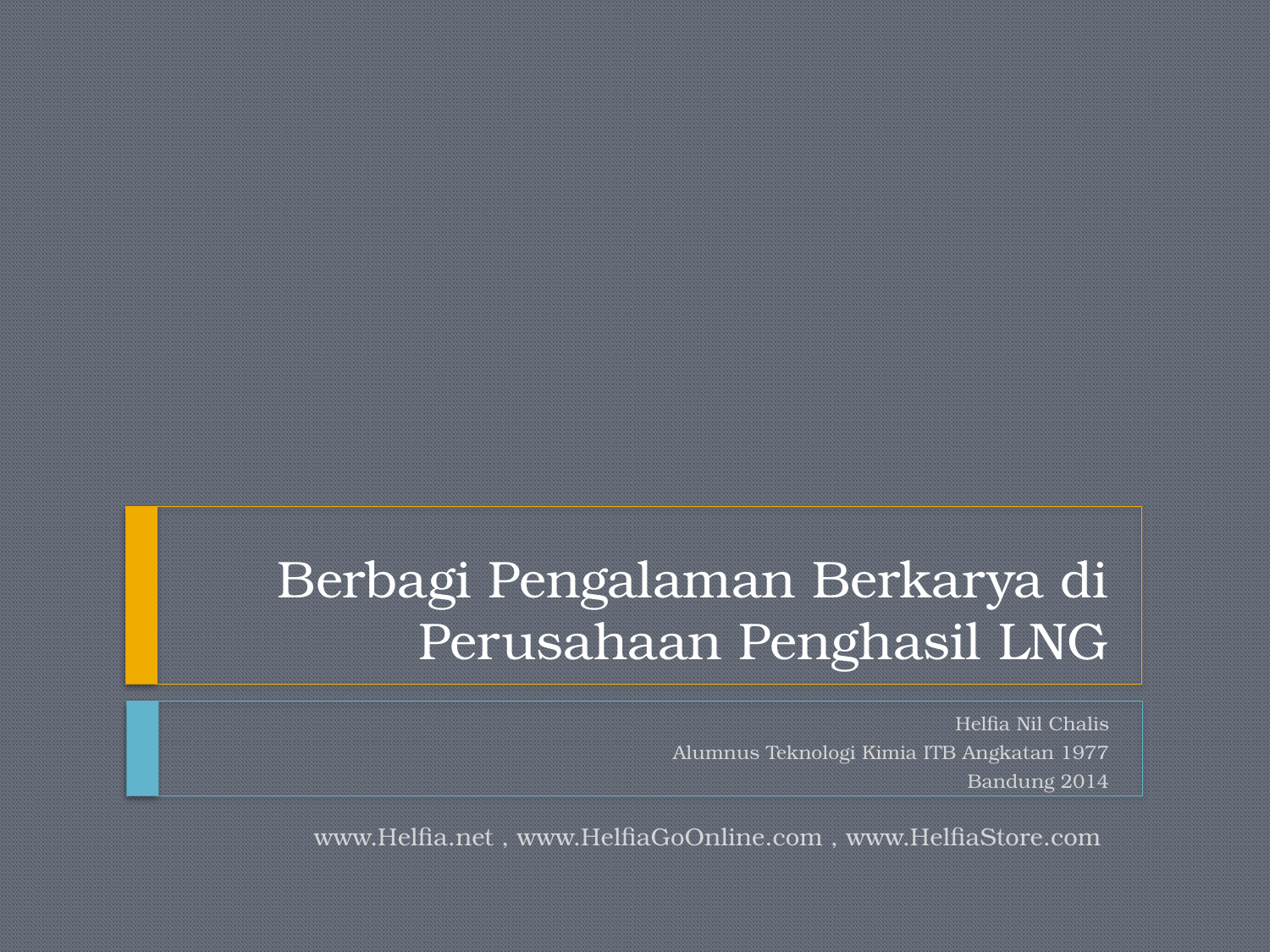

# Berbagi Pengalaman Berkarya di Perusahaan Penghasil LNG
Helfia Nil Chalis
Alumnus Teknologi Kimia ITB Angkatan 1977
Bandung 2014
www.Helfia.net , www.HelfiaGoOnline.com , www.HelfiaStore.com